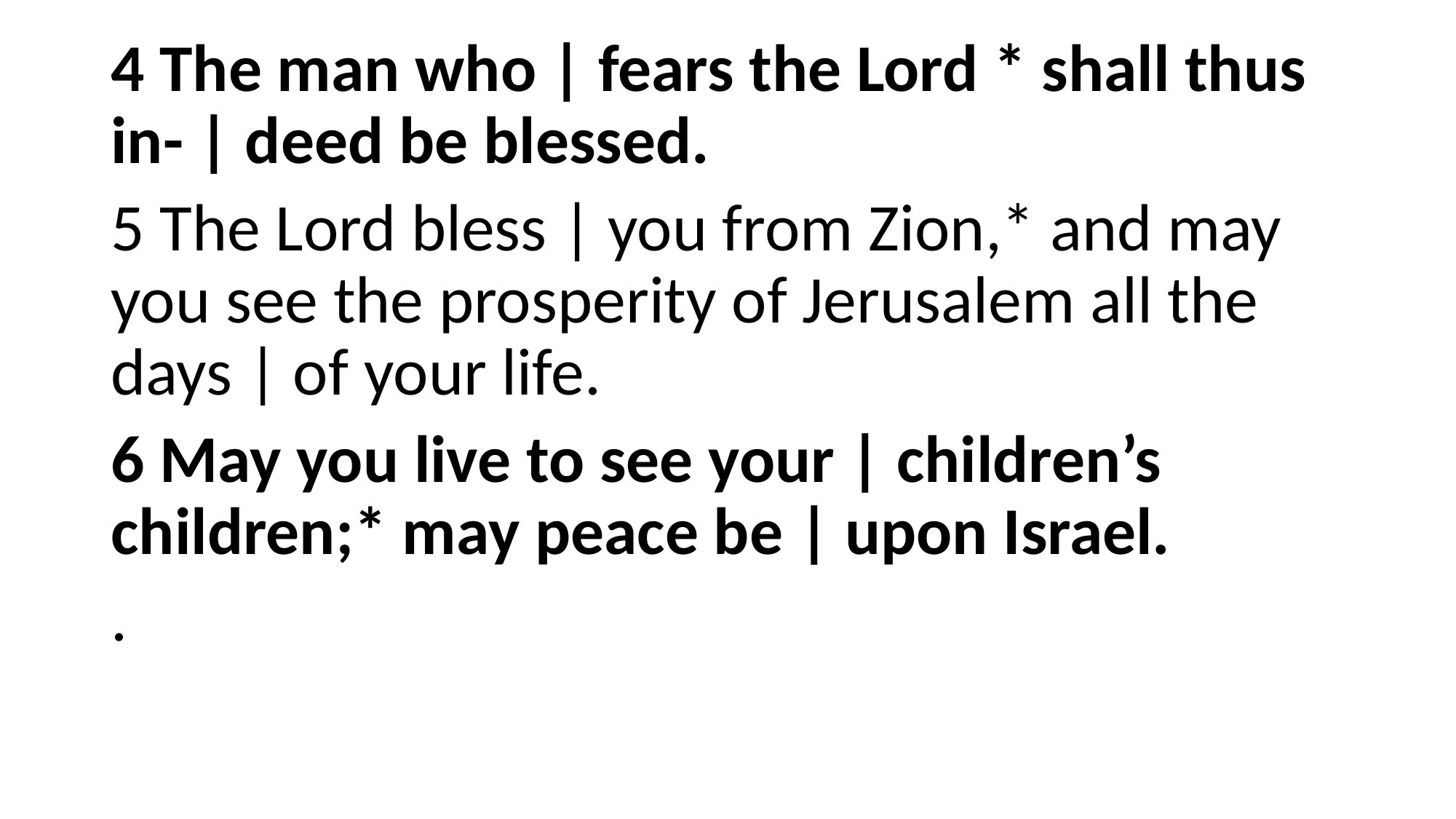

4 The man who | fears the Lord * shall thus in- | deed be blessed.
5 The Lord bless | you from Zion,* and may you see the prosperity of Jerusalem all the days | of your life.
6 May you live to see your | children’s children;* may peace be | upon Israel.
.
#